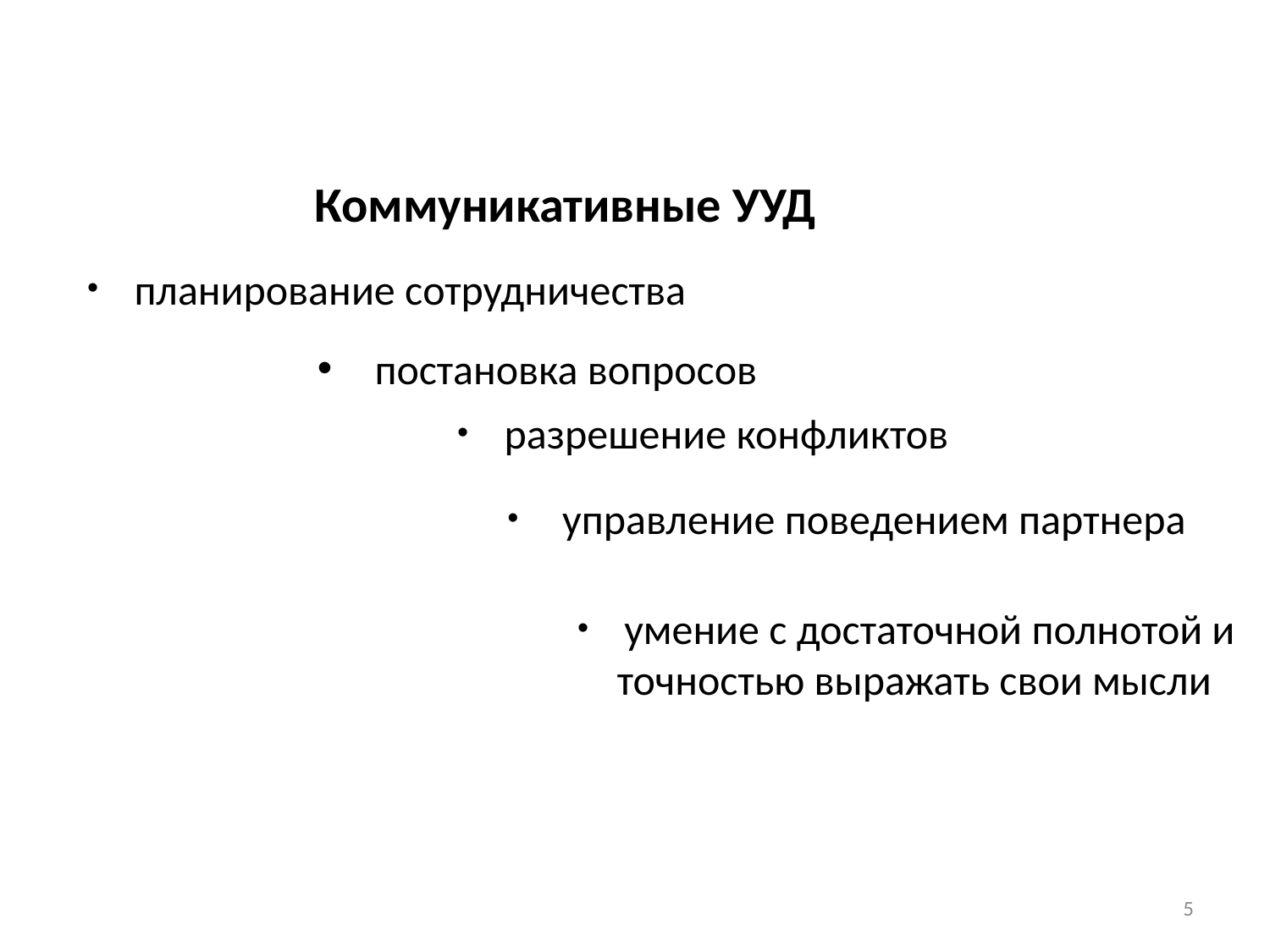

Коммуникативные УУД
 планирование сотрудничества
 постановка вопросов
 разрешение конфликтов
 управление поведением партнера
 умение с достаточной полнотой и точностью выражать свои мысли
5